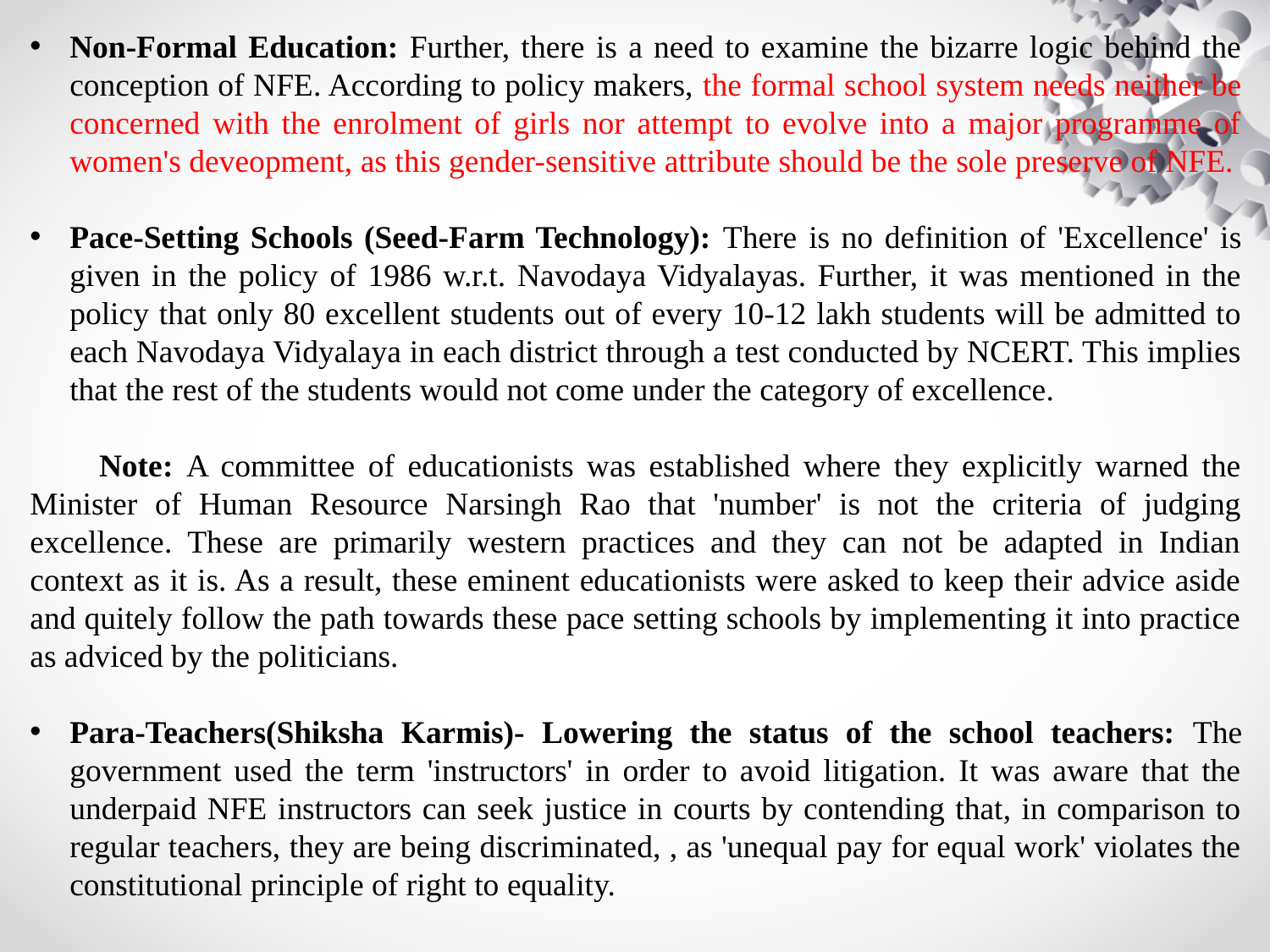

Non-Formal Education: Further, there is a need to examine the bizarre logic behind the conception of NFE. According to policy makers, the formal school system needs neither be concerned with the enrolment of girls nor attempt to evolve into a major programme of women's deveopment, as this gender-sensitive attribute should be the sole preserve of NFE.

Pace-Setting Schools (Seed-Farm Technology): There is no definition of 'Excellence' is given in the policy of 1986 w.r.t. Navodaya Vidyalayas. Further, it was mentioned in the policy that only 80 excellent students out of every 10-12 lakh students will be admitted to each Navodaya Vidyalaya in each district through a test conducted by NCERT. This implies that the rest of the students would not come under the category of excellence.

     Note: A committee of educationists was established where they explicitly warned the Minister of Human Resource Narsingh Rao that 'number' is not the criteria of judging excellence. These are primarily western practices and they can not be adapted in Indian context as it is. As a result, these eminent educationists were asked to keep their advice aside and quitely follow the path towards these pace setting schools by implementing it into practice as adviced by the politicians.

Para-Teachers(Shiksha Karmis)- Lowering the status of the school teachers: The government used the term 'instructors' in order to avoid litigation. It was aware that the underpaid NFE instructors can seek justice in courts by contending that, in comparison to regular teachers, they are being discriminated, , as 'unequal pay for equal work' violates the constitutional principle of right to equality.